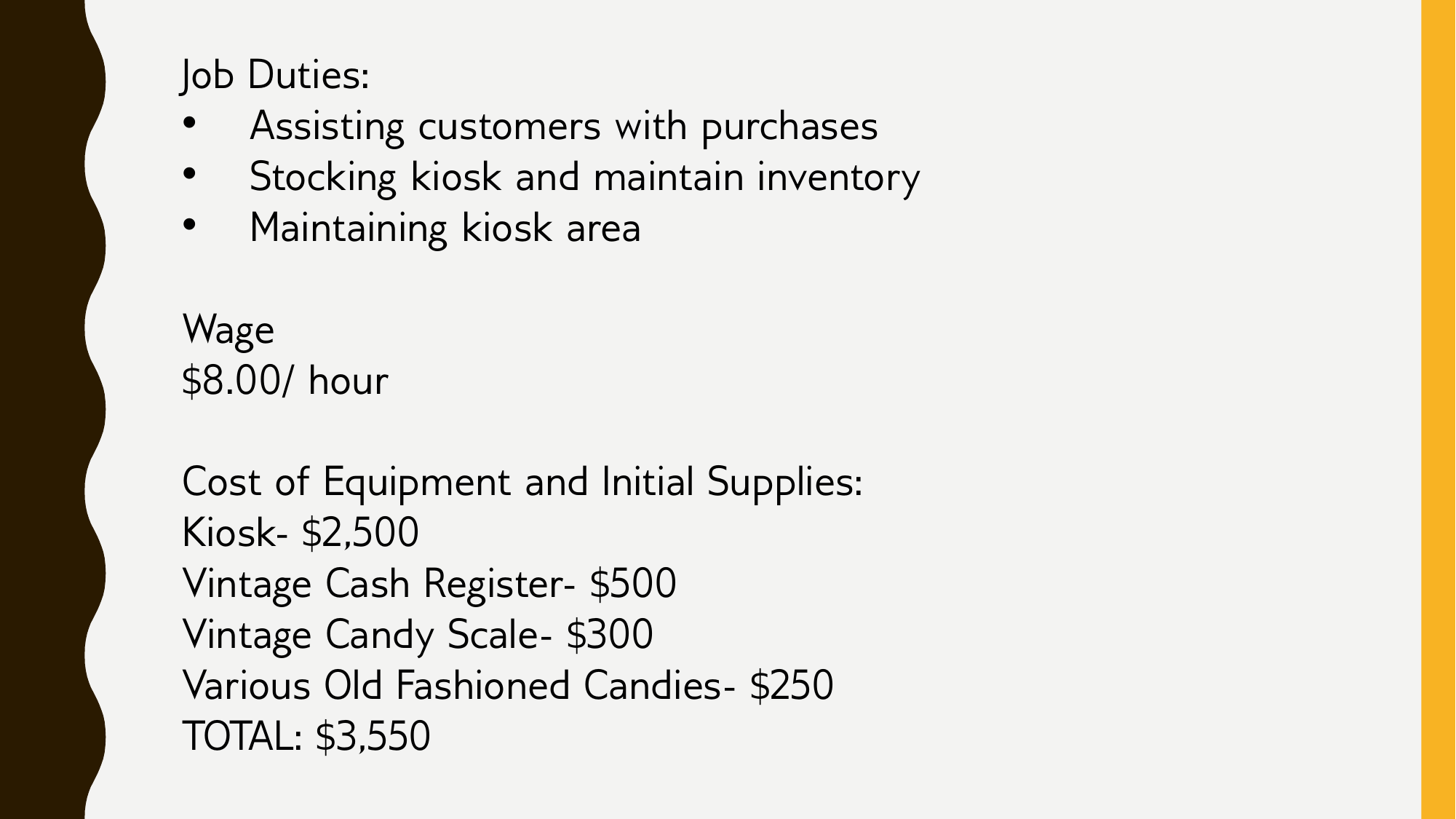

Job Duties:
Assisting customers with purchases
Stocking kiosk and maintain inventory
Maintaining kiosk area

Wage
$8.00/ hour

Cost of Equipment and Initial Supplies:
Kiosk- $2,500
Vintage Cash Register- $500
Vintage Candy Scale- $300
Various Old Fashioned Candies- $250
TOTAL: $3,550